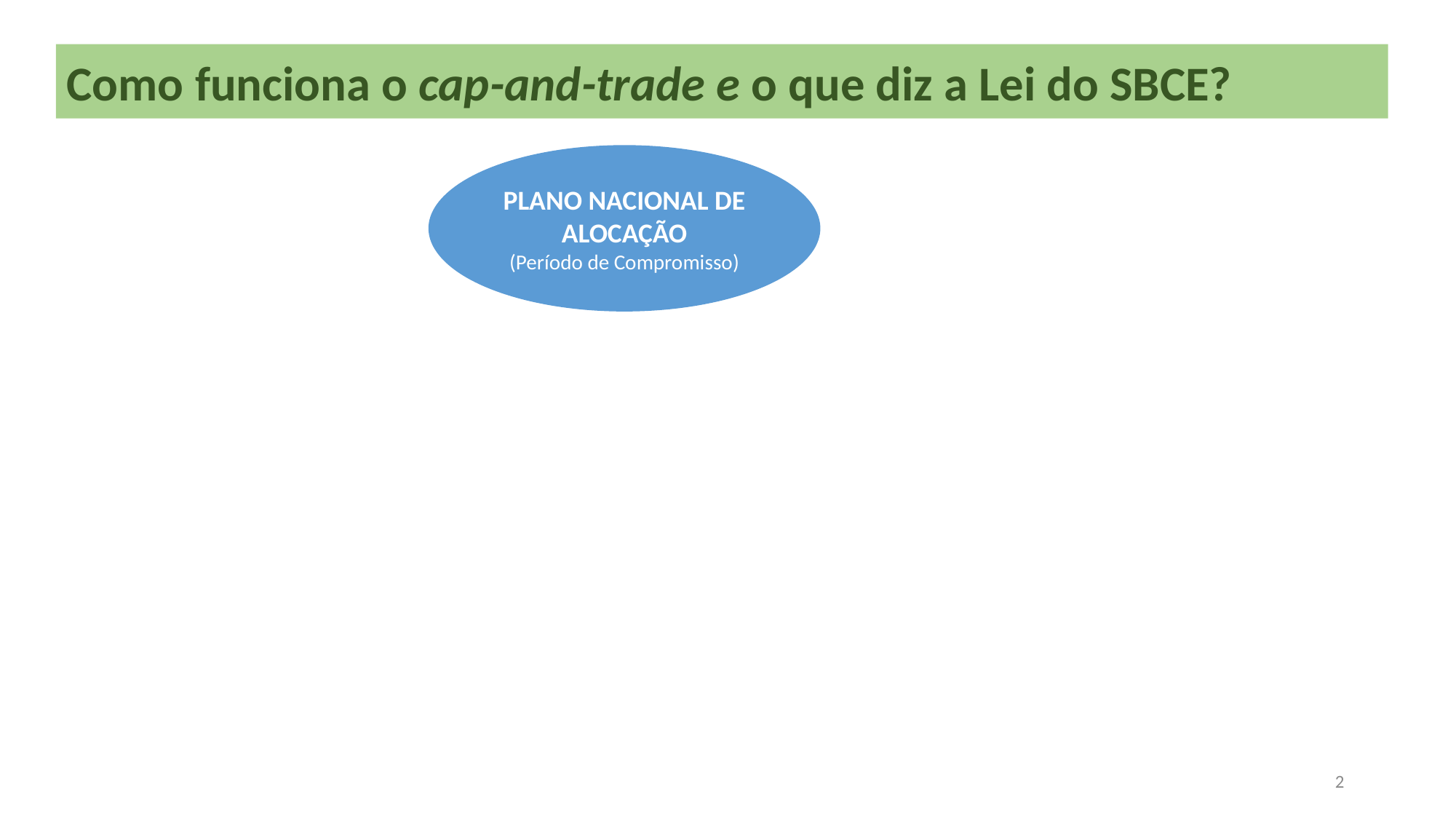

Como funciona o cap-and-trade e o que diz a Lei do SBCE?
PLANO NACIONAL DE ALOCAÇÃO
(Período de Compromisso)
2